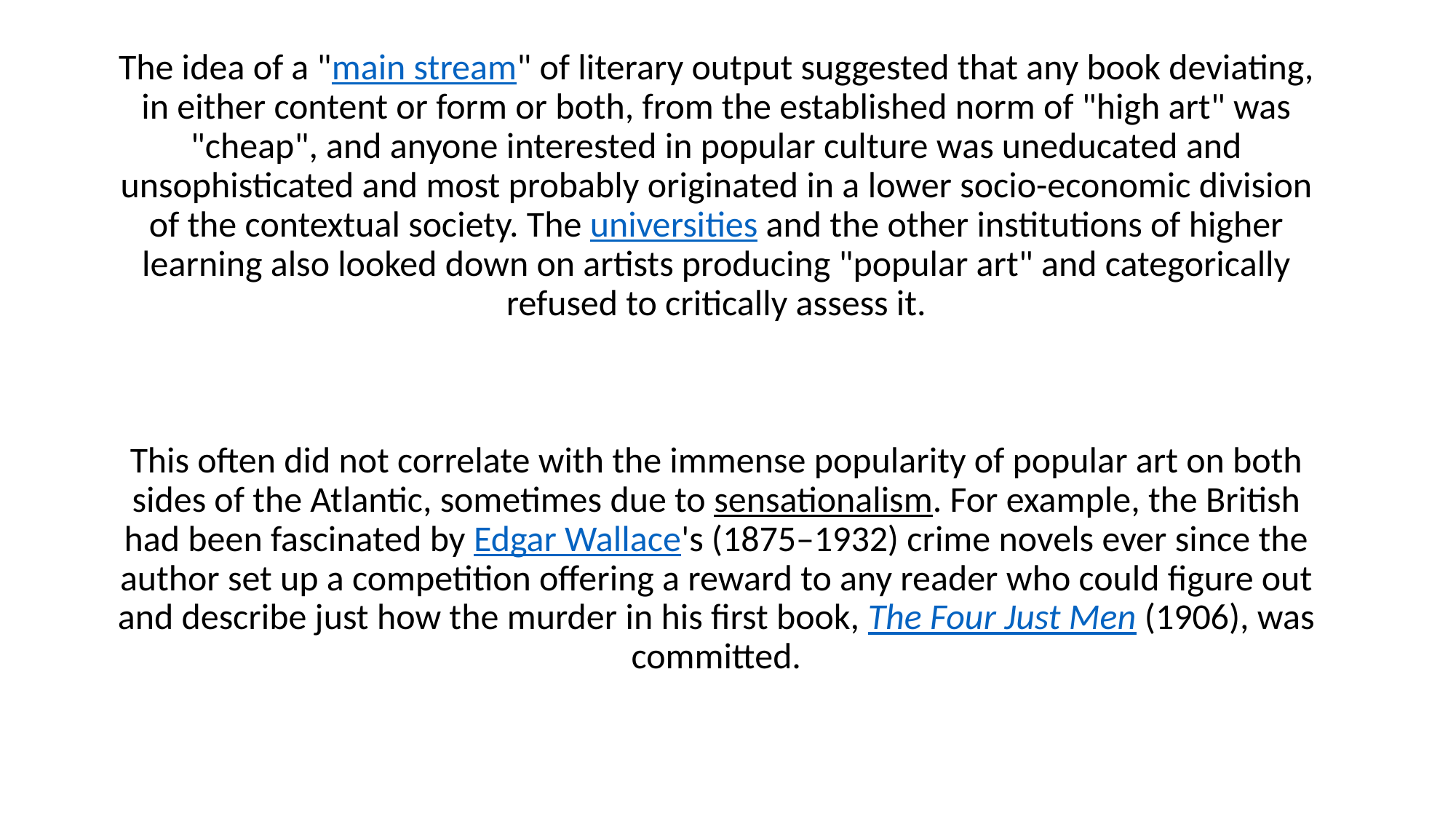

# The idea of a "main stream" of literary output suggested that any book deviating, in either content or form or both, from the established norm of "high art" was "cheap", and anyone interested in popular culture was uneducated and unsophisticated and most probably originated in a lower socio-economic division of the contextual society. The universities and the other institutions of higher learning also looked down on artists producing "popular art" and categorically refused to critically assess it. This often did not correlate with the immense popularity of popular art on both sides of the Atlantic, sometimes due to sensationalism. For example, the British had been fascinated by Edgar Wallace's (1875–1932) crime novels ever since the author set up a competition offering a reward to any reader who could figure out and describe just how the murder in his first book, The Four Just Men (1906), was committed.